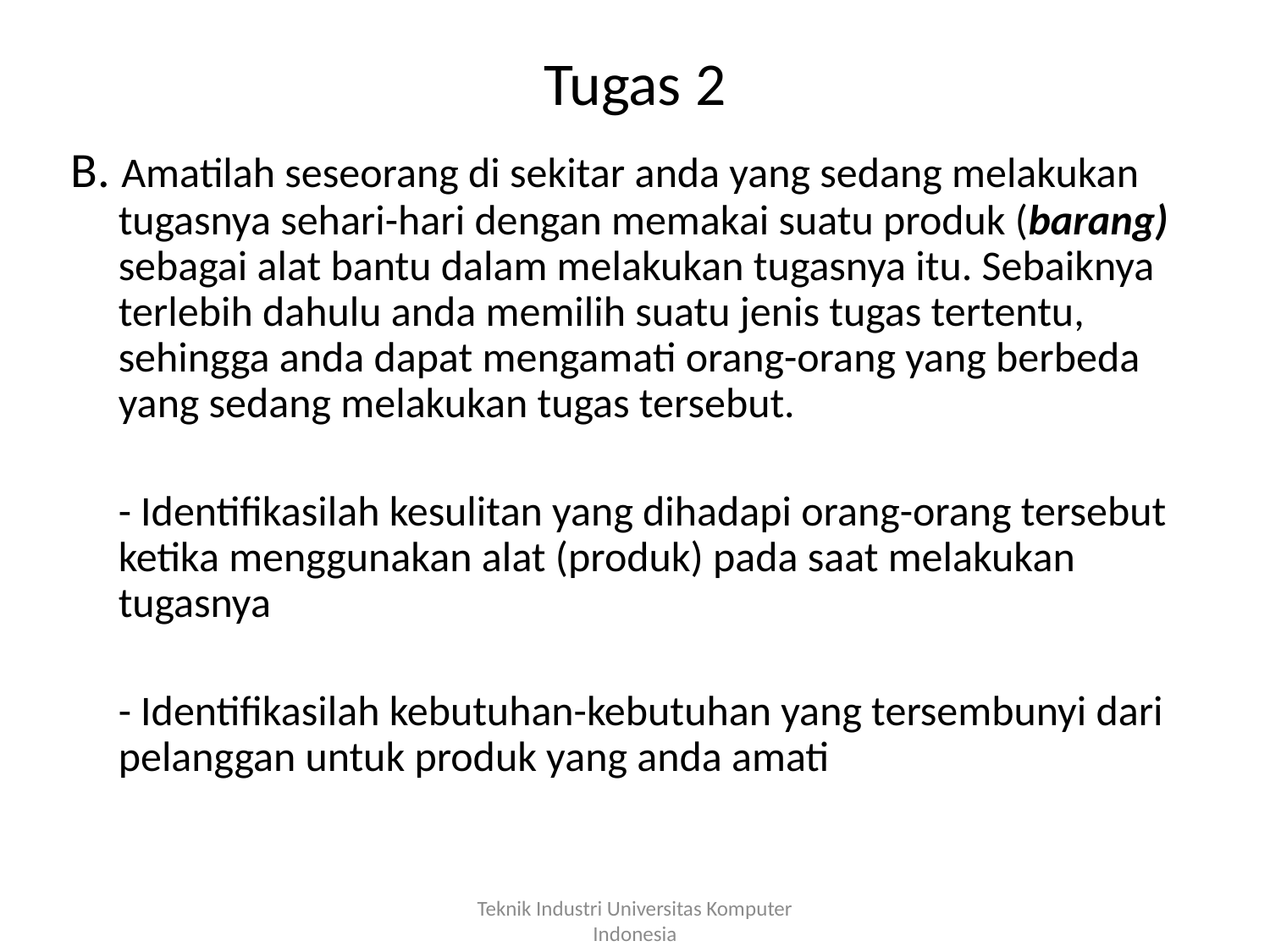

# Tugas 2
B. Amatilah seseorang di sekitar anda yang sedang melakukan tugasnya sehari-hari dengan memakai suatu produk (barang) sebagai alat bantu dalam melakukan tugasnya itu. Sebaiknya terlebih dahulu anda memilih suatu jenis tugas tertentu, sehingga anda dapat mengamati orang-orang yang berbeda yang sedang melakukan tugas tersebut.

	- Identifikasilah kesulitan yang dihadapi orang-orang tersebut ketika menggunakan alat (produk) pada saat melakukan tugasnya

	- Identifikasilah kebutuhan-kebutuhan yang tersembunyi dari pelanggan untuk produk yang anda amati

Teknik Industri Universitas Komputer Indonesia